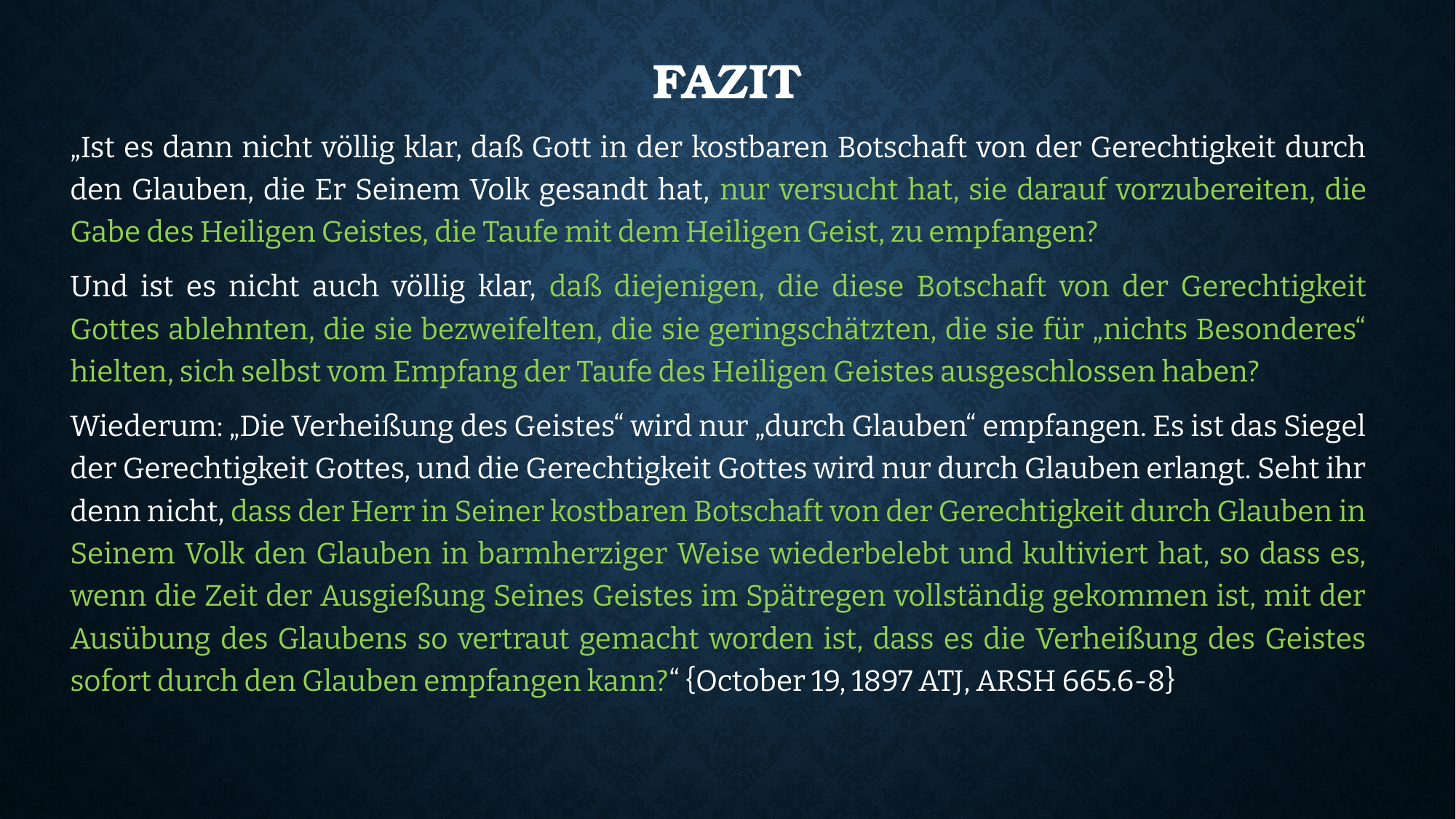

# fazit
„Ist es dann nicht völlig klar, daß Gott in der kostbaren Botschaft von der Gerechtigkeit durch den Glauben, die Er Seinem Volk gesandt hat, nur versucht hat, sie darauf vorzubereiten, die Gabe des Heiligen Geistes, die Taufe mit dem Heiligen Geist, zu empfangen?
Und ist es nicht auch völlig klar, daß diejenigen, die diese Botschaft von der Gerechtigkeit Gottes ablehnten, die sie bezweifelten, die sie geringschätzten, die sie für „nichts Besonderes“ hielten, sich selbst vom Empfang der Taufe des Heiligen Geistes ausgeschlossen haben?
Wiederum: „Die Verheißung des Geistes“ wird nur „durch Glauben“ empfangen. Es ist das Siegel der Gerechtigkeit Gottes, und die Gerechtigkeit Gottes wird nur durch Glauben erlangt. Seht ihr denn nicht, dass der Herr in Seiner kostbaren Botschaft von der Gerechtigkeit durch Glauben in Seinem Volk den Glauben in barmherziger Weise wiederbelebt und kultiviert hat, so dass es, wenn die Zeit der Ausgießung Seines Geistes im Spätregen vollständig gekommen ist, mit der Ausübung des Glaubens so vertraut gemacht worden ist, dass es die Verheißung des Geistes sofort durch den Glauben empfangen kann?“ {October 19, 1897 ATJ, ARSH 665.6-8}